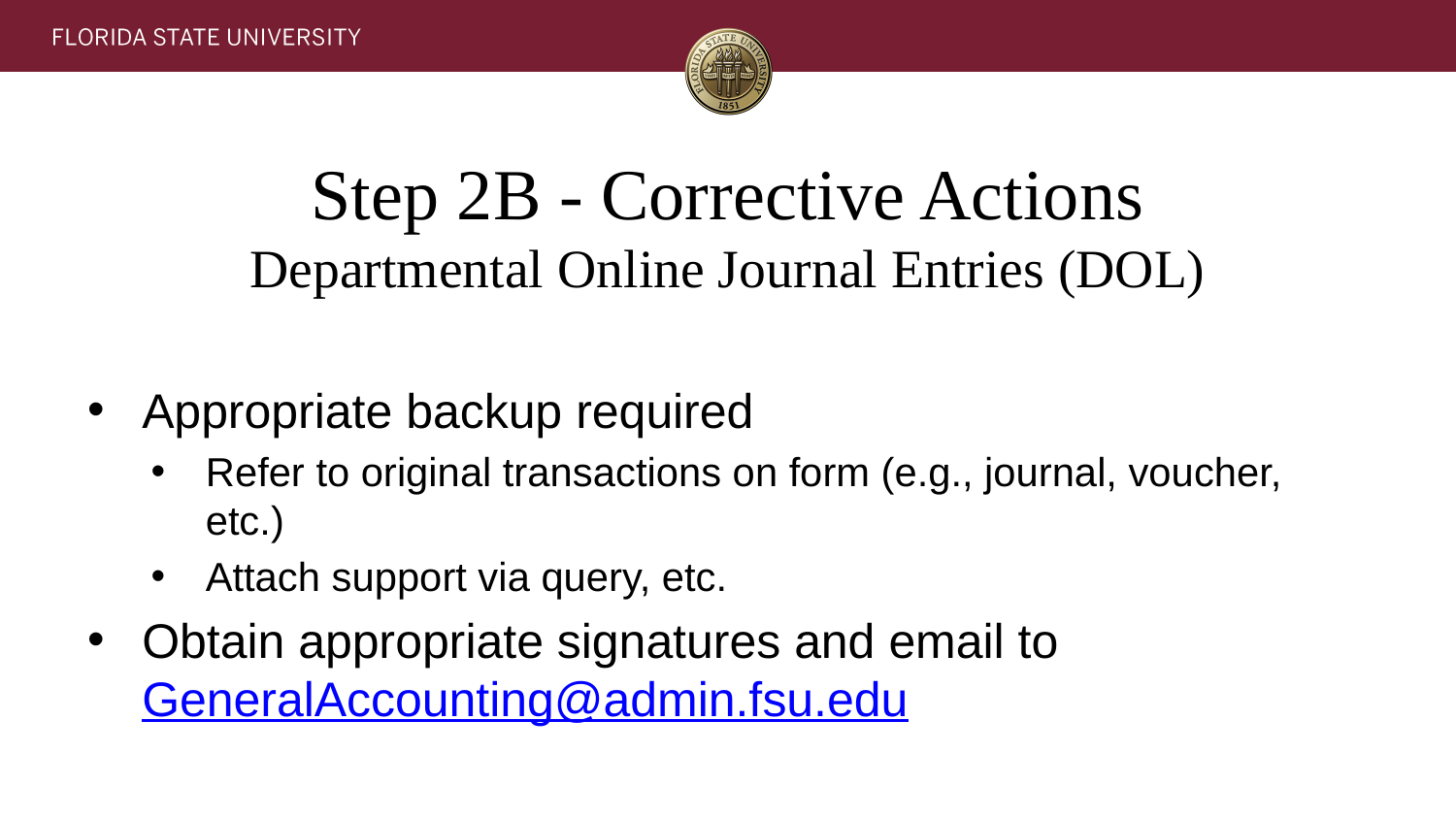

# Step 2B - Corrective Actions Departmental Online Journal Entries (DOL)
Appropriate backup required
Refer to original transactions on form (e.g., journal, voucher, etc.)
Attach support via query, etc.
Obtain appropriate signatures and email to GeneralAccounting@admin.fsu.edu